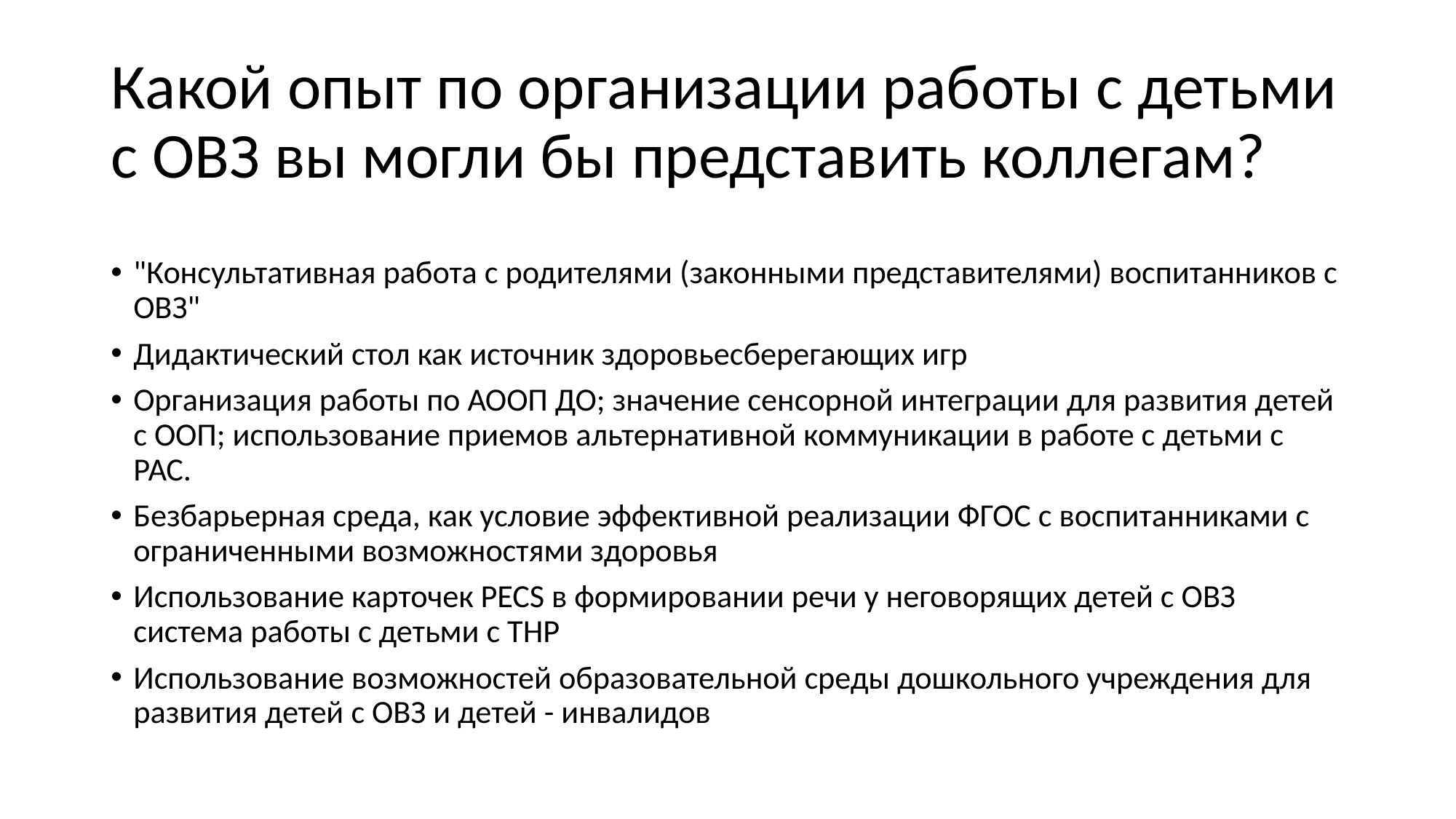

# Какой опыт по организации работы с детьми с ОВЗ вы могли бы представить коллегам?
"Консультативная работа с родителями (законными представителями) воспитанников с ОВЗ"
Дидактический стол как источник здоровьесберегающих игр
Организация работы по АООП ДО; значение сенсорной интеграции для развития детей с ООП; использование приемов альтернативной коммуникации в работе с детьми с РАС.
Безбарьерная среда, как условие эффективной реализации ФГОС с воспитанниками с ограниченными возможностями здоровья
Использование карточек PECS в формировании речи у неговорящих детей с ОВЗ система работы с детьми с ТНР
Использование возможностей образовательной среды дошкольного учреждения для развития детей с ОВЗ и детей - инвалидов